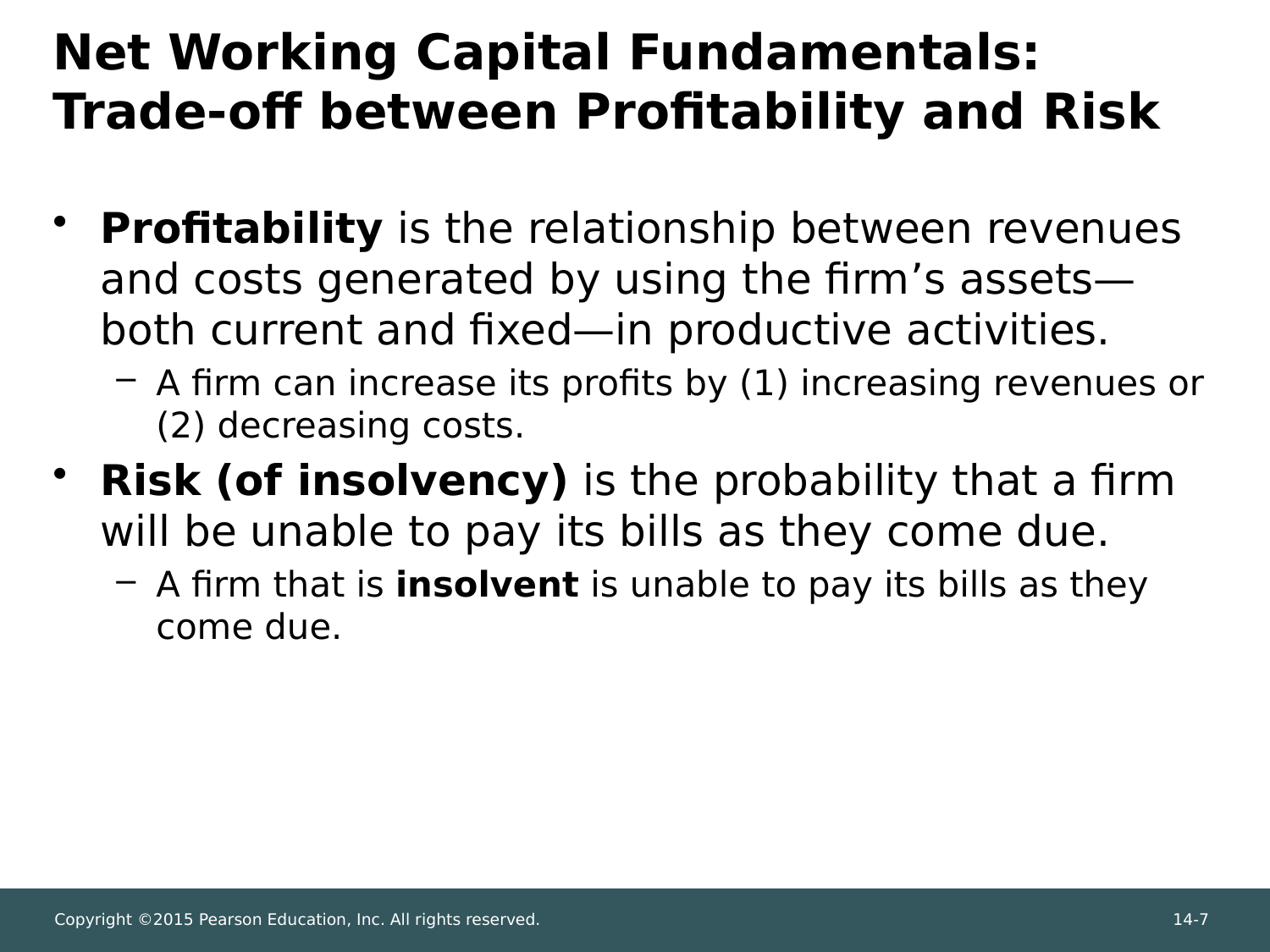

Profitability is the relationship between revenues and costs generated by using the firm’s assets—both current and fixed—in productive activities.
A firm can increase its profits by (1) increasing revenues or (2) decreasing costs.
Risk (of insolvency) is the probability that a firm will be unable to pay its bills as they come due.
A firm that is insolvent is unable to pay its bills as they come due.
# Net Working Capital Fundamentals: Trade-off between Profitability and Risk